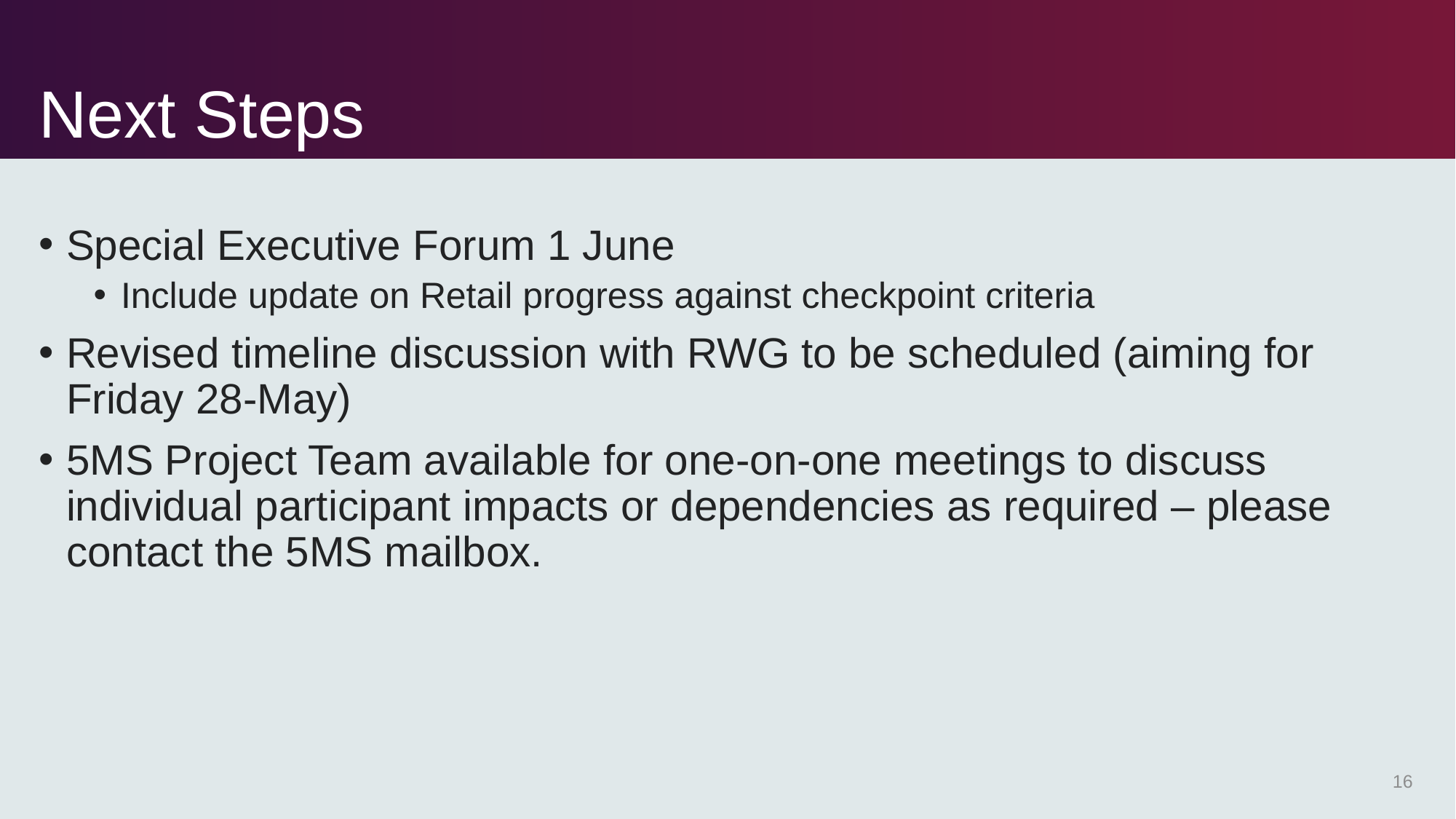

# Next Steps
Special Executive Forum 1 June
Include update on Retail progress against checkpoint criteria
Revised timeline discussion with RWG to be scheduled (aiming for Friday 28-May)
5MS Project Team available for one-on-one meetings to discuss individual participant impacts or dependencies as required – please contact the 5MS mailbox.
16